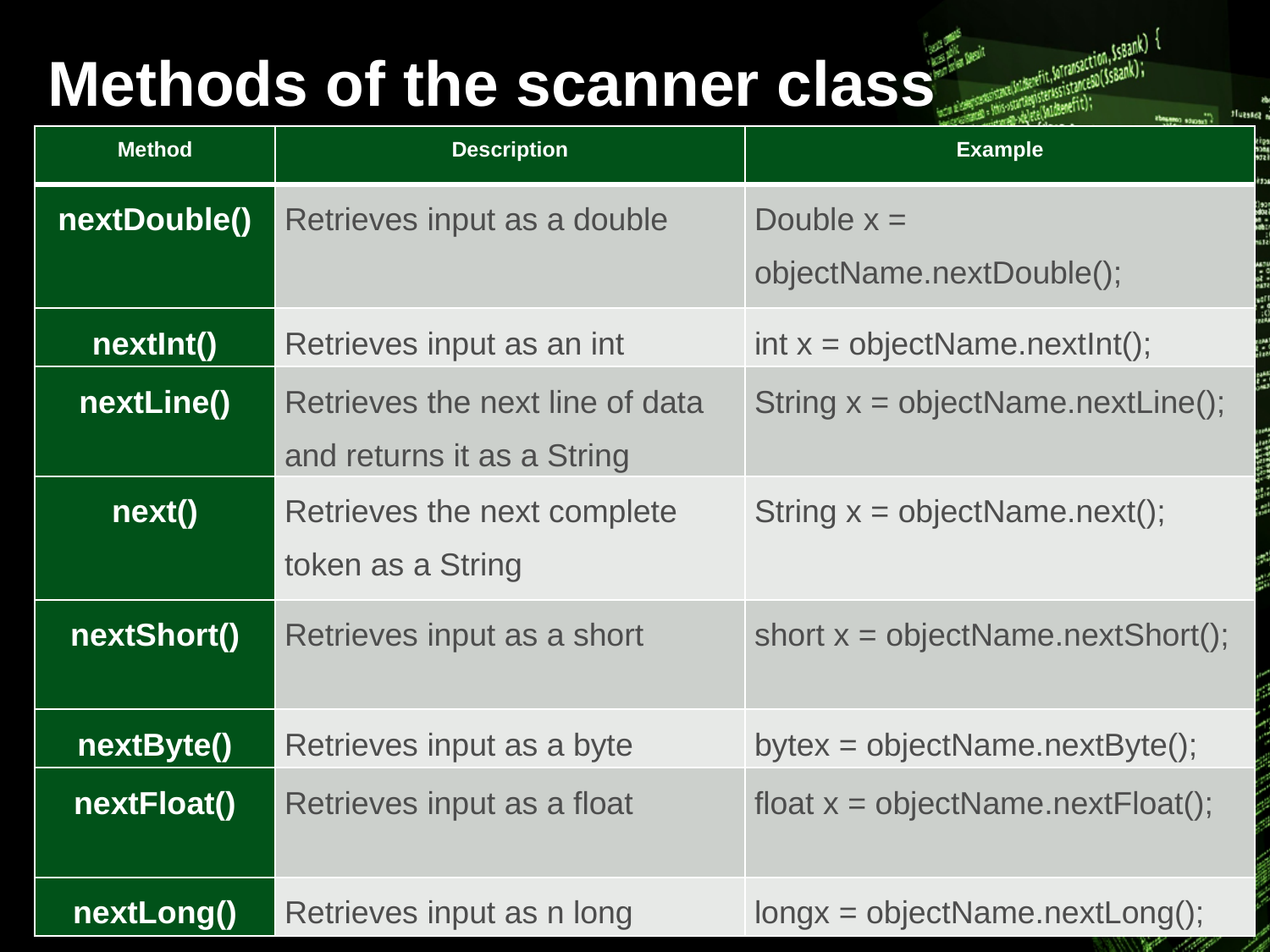

# Methods of the scanner class
| Method | Description | Example |
| --- | --- | --- |
| nextDouble() | Retrieves input as a double | Double x = objectName.nextDouble(); |
| nextInt() | Retrieves input as an int | int x = objectName.nextInt(); |
| nextLine() | Retrieves the next line of data and returns it as a String | String x = objectName.nextLine(); |
| next() | Retrieves the next complete token as a String | String x = objectName.next(); |
| nextShort() | Retrieves input as a short | short x = objectName.nextShort(); |
| nextByte() | Retrieves input as a byte | bytex = objectName.nextByte(); |
| nextFloat() | Retrieves input as a float | float x = objectName.nextFloat(); |
| nextLong() | Retrieves input as n long | longx = objectName.nextLong(); |